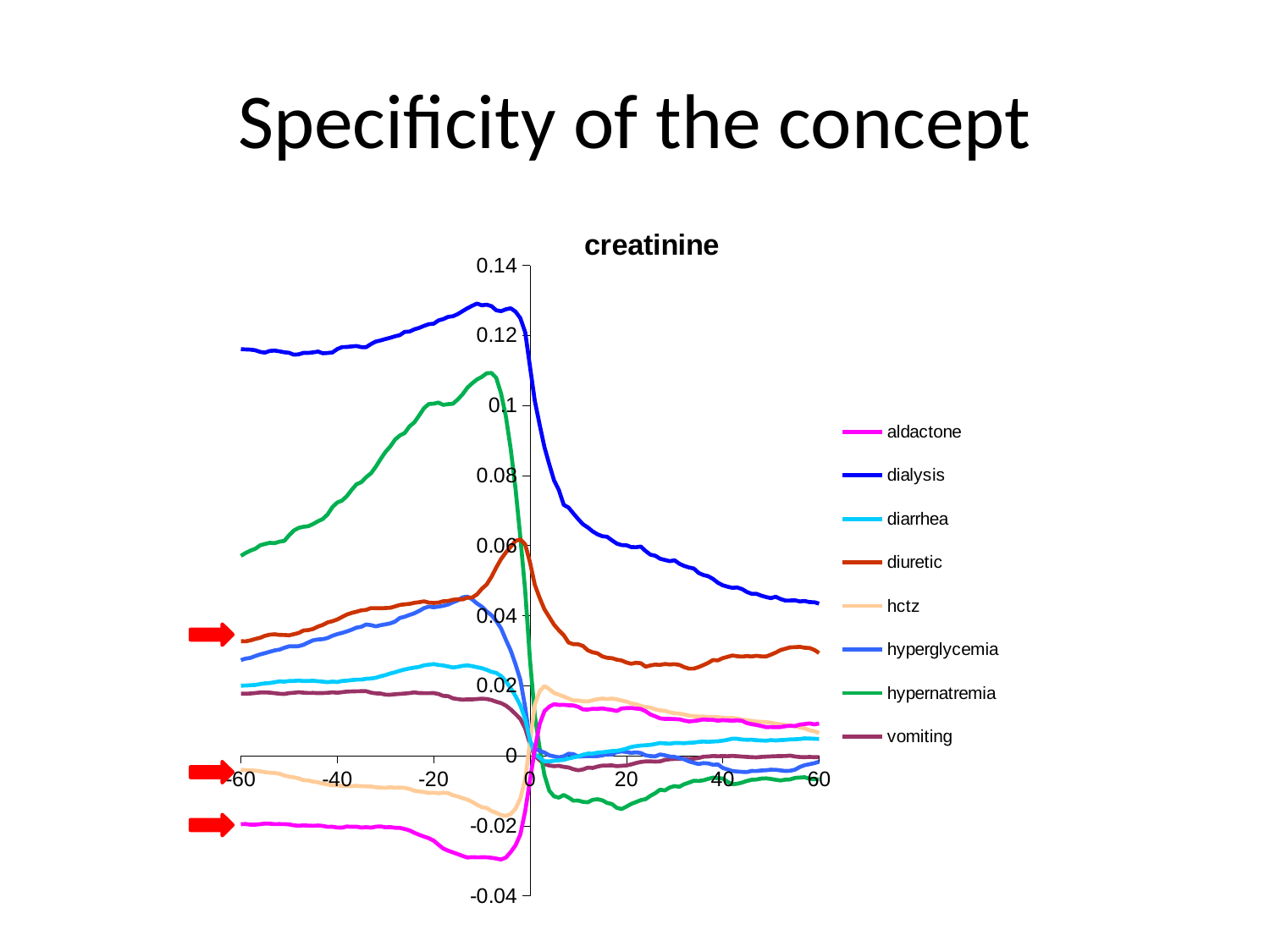

# Specificity of the concept

### Chart: creatinine

| Category | aldactone | dialysis | diarrhea | diuretic | hctz | hyperglycemia | hypernatremia | vomiting |
|---|---|---|---|---|---|---|---|---|